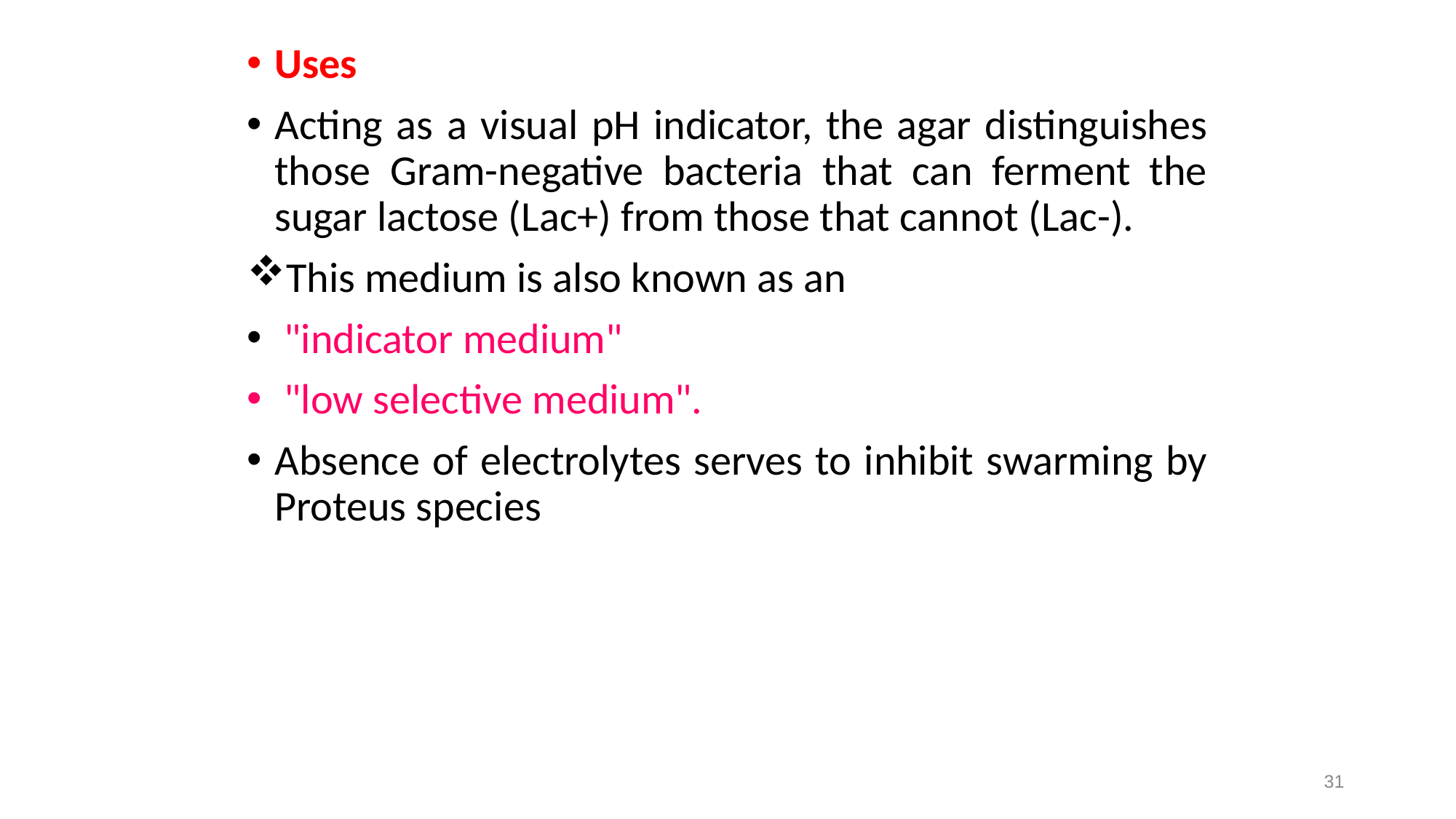

Uses
Acting as a visual pH indicator, the agar distinguishes those Gram-negative bacteria that can ferment the sugar lactose (Lac+) from those that cannot (Lac-).
This medium is also known as an
 "indicator medium"
 "low selective medium".
Absence of electrolytes serves to inhibit swarming by Proteus species

31